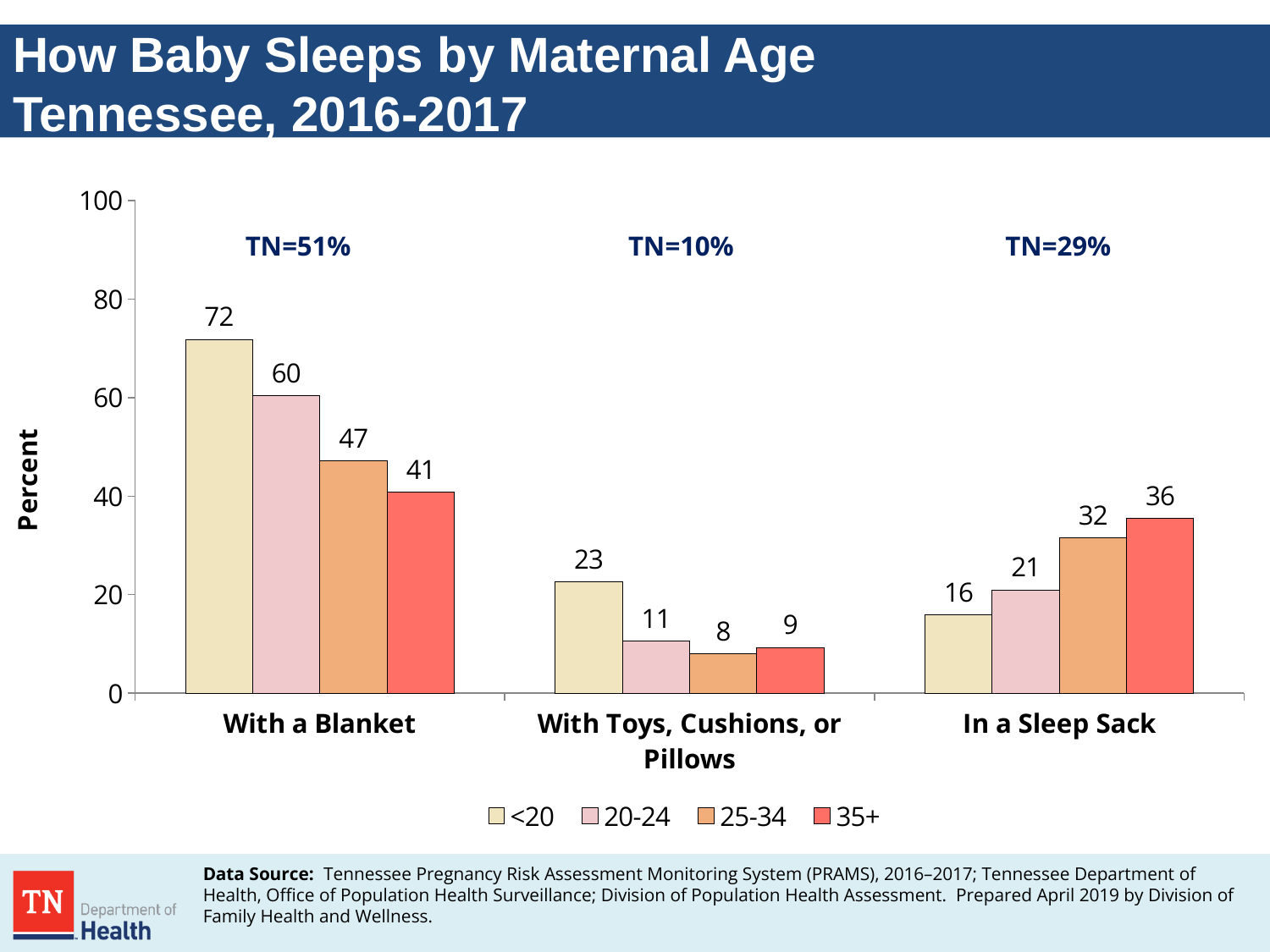

# How Baby Sleeps by Maternal Age Tennessee, 2016-2017

### Chart

| Category | <20 | 20-24 | 25-34 | 35+ |
|---|---|---|---|---|
| With a Blanket | 71.8004 | 60.4154 | 47.1842 | 40.793 |
| With Toys, Cushions, or Pillows | 22.5499 | 10.5458 | 8.0536 | 9.2844 |
| In a Sleep Sack | 15.9237 | 20.9507 | 31.5997 | 35.5078 |
TN=51%
TN=10%
TN=29%
Data Source:  Tennessee Pregnancy Risk Assessment Monitoring System (PRAMS), 2016–2017; Tennessee Department of Health, Office of Population Health Surveillance; Division of Population Health Assessment.  Prepared April 2019 by Division of Family Health and Wellness.